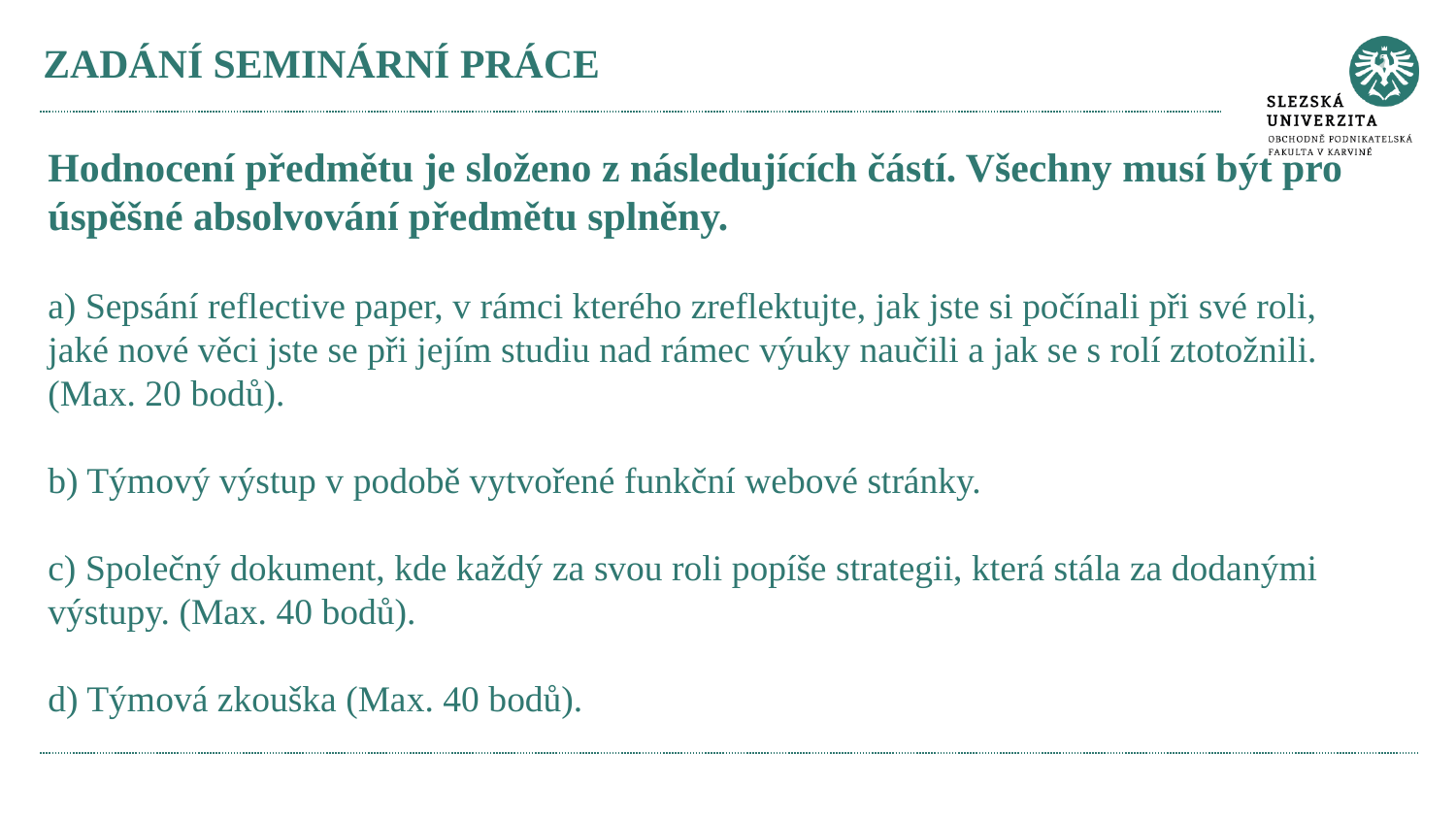

# ZADÁNÍ SEMINÁRNÍ PRÁCE
Hodnocení předmětu je složeno z následujících částí. Všechny musí být pro úspěšné absolvování předmětu splněny.

a) Sepsání reflective paper, v rámci kterého zreflektujte, jak jste si počínali při své roli, jaké nové věci jste se při jejím studiu nad rámec výuky naučili a jak se s rolí ztotožnili. (Max. 20 bodů).
b) Týmový výstup v podobě vytvořené funkční webové stránky.

c) Společný dokument, kde každý za svou roli popíše strategii, která stála za dodanými výstupy. (Max. 40 bodů).
d) Týmová zkouška (Max. 40 bodů).